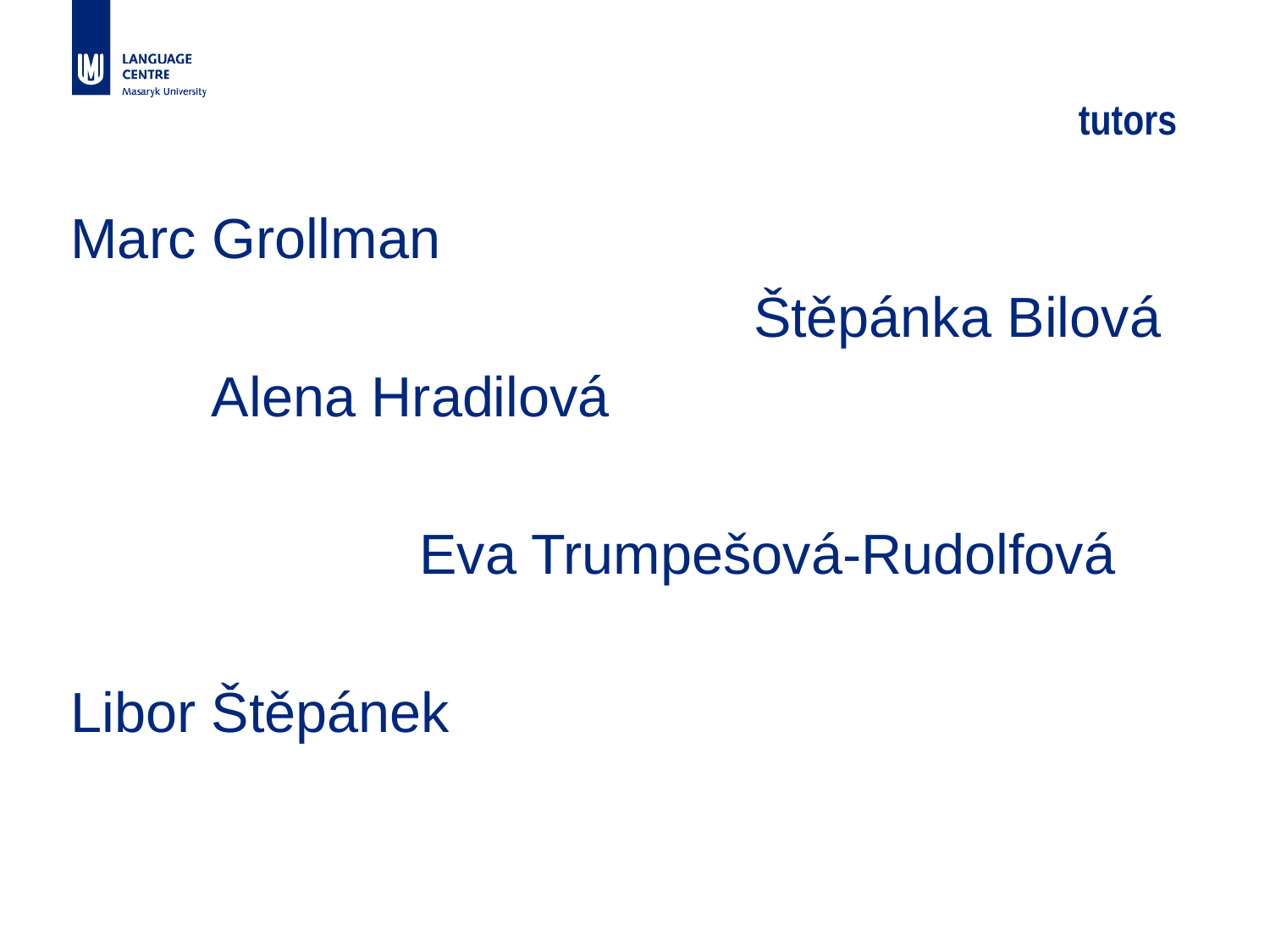

# tutors
Marc Grollman
						Štěpánka Bilová
         Alena Hradilová

			   Eva Trumpešová-Rudolfová

Libor Štěpánek